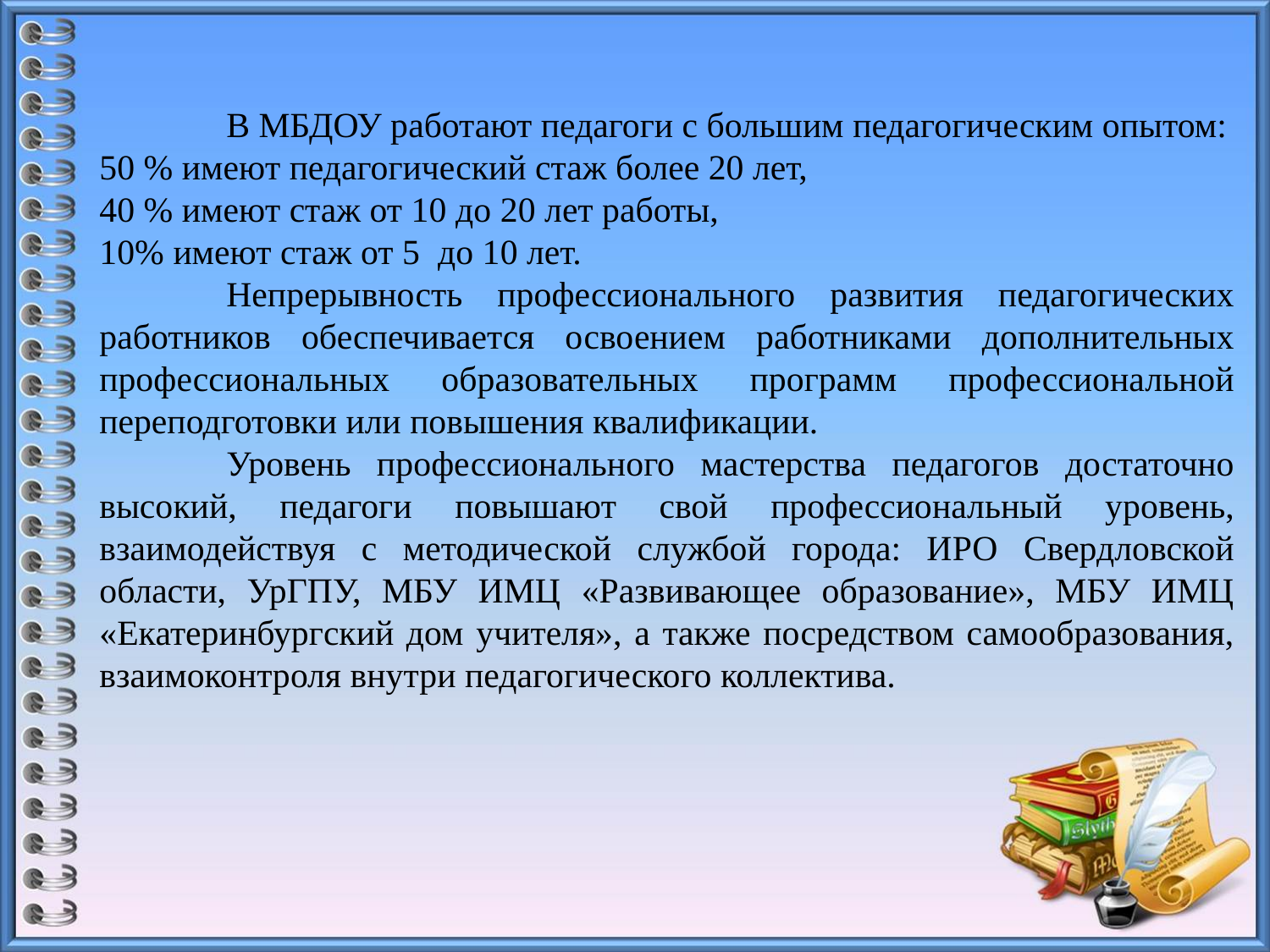

В МБДОУ работают педагоги с большим педагогическим опытом:
50 % имеют педагогический стаж более 20 лет,
40 % имеют стаж от 10 до 20 лет работы,
10% имеют стаж от 5  до 10 лет.
	Непрерывность профессионального развития педагогических работников обеспечивается освоением работниками дополнительных профессиональных образовательных программ профессиональной переподготовки или повышения квалификации.
	Уровень профессионального мастерства педагогов достаточно высокий, педагоги повышают свой профессиональный уровень, взаимодействуя с методической службой города: ИРО Свердловской области, УрГПУ, МБУ ИМЦ «Развивающее образование», МБУ ИМЦ «Екатеринбургский дом учителя», а также посредством самообразования, взаимоконтроля внутри педагогического коллектива.